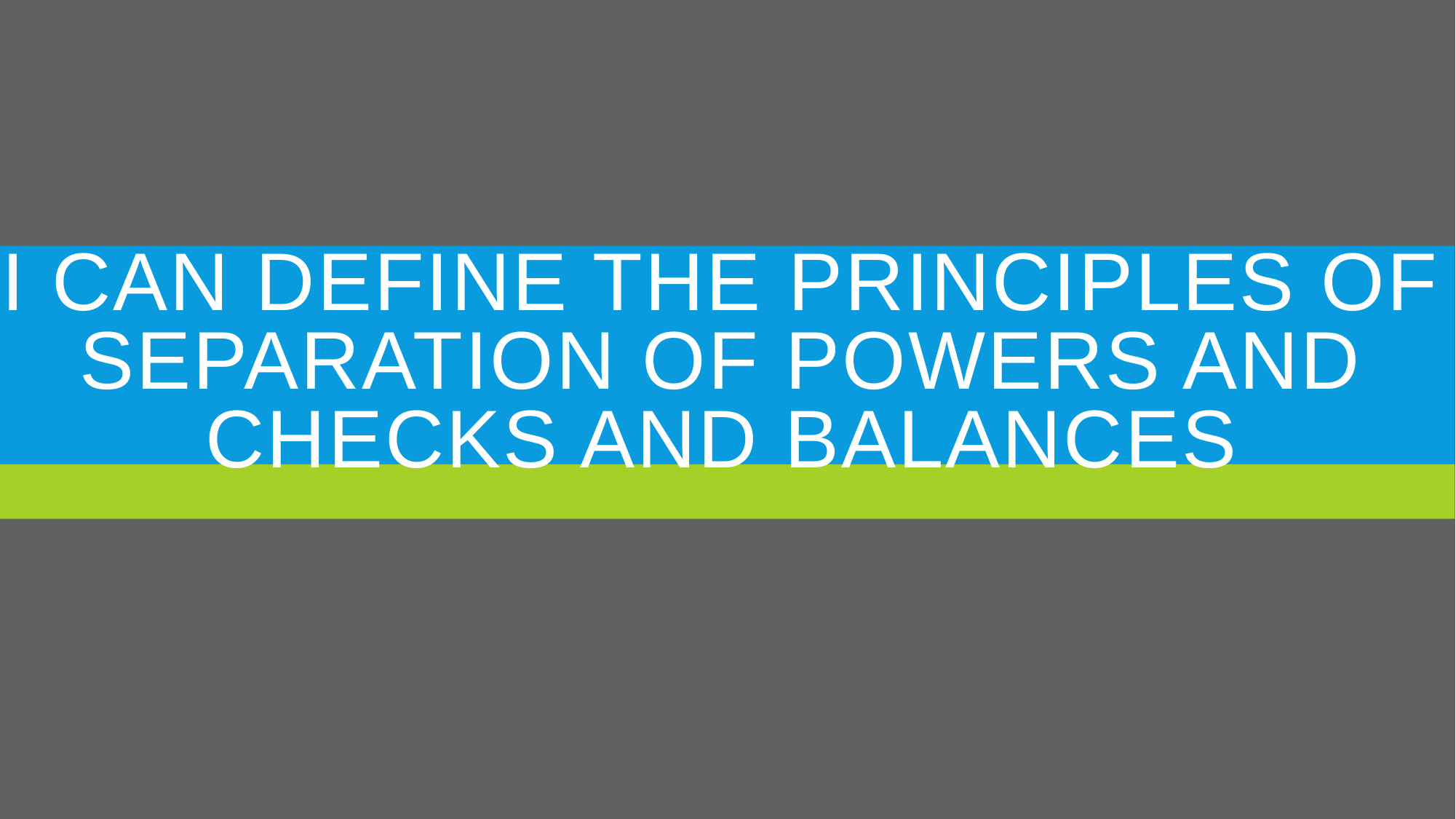

# I can define the principles of Separation of Powers and Checks and Balances